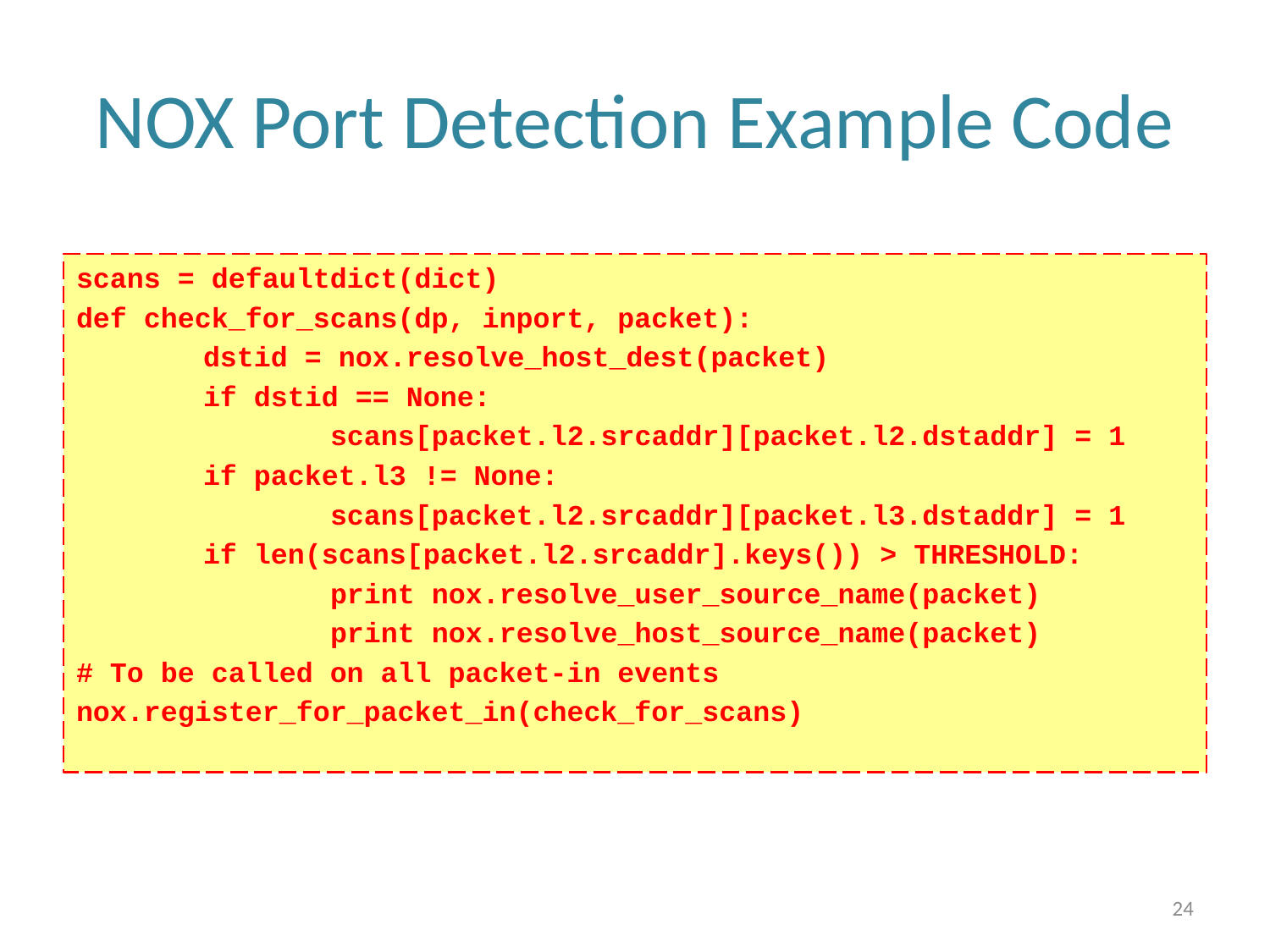

# NOX Port Detection Example Code
scans = defaultdict(dict)
def check_for_scans(dp, inport, packet):
	dstid = nox.resolve_host_dest(packet)
	if dstid == None:
		scans[packet.l2.srcaddr][packet.l2.dstaddr] = 1
	if packet.l3 != None:
		scans[packet.l2.srcaddr][packet.l3.dstaddr] = 1
	if len(scans[packet.l2.srcaddr].keys()) > THRESHOLD:
		print nox.resolve_user_source_name(packet)
		print nox.resolve_host_source_name(packet)
# To be called on all packet-in events
nox.register_for_packet_in(check_for_scans)

24